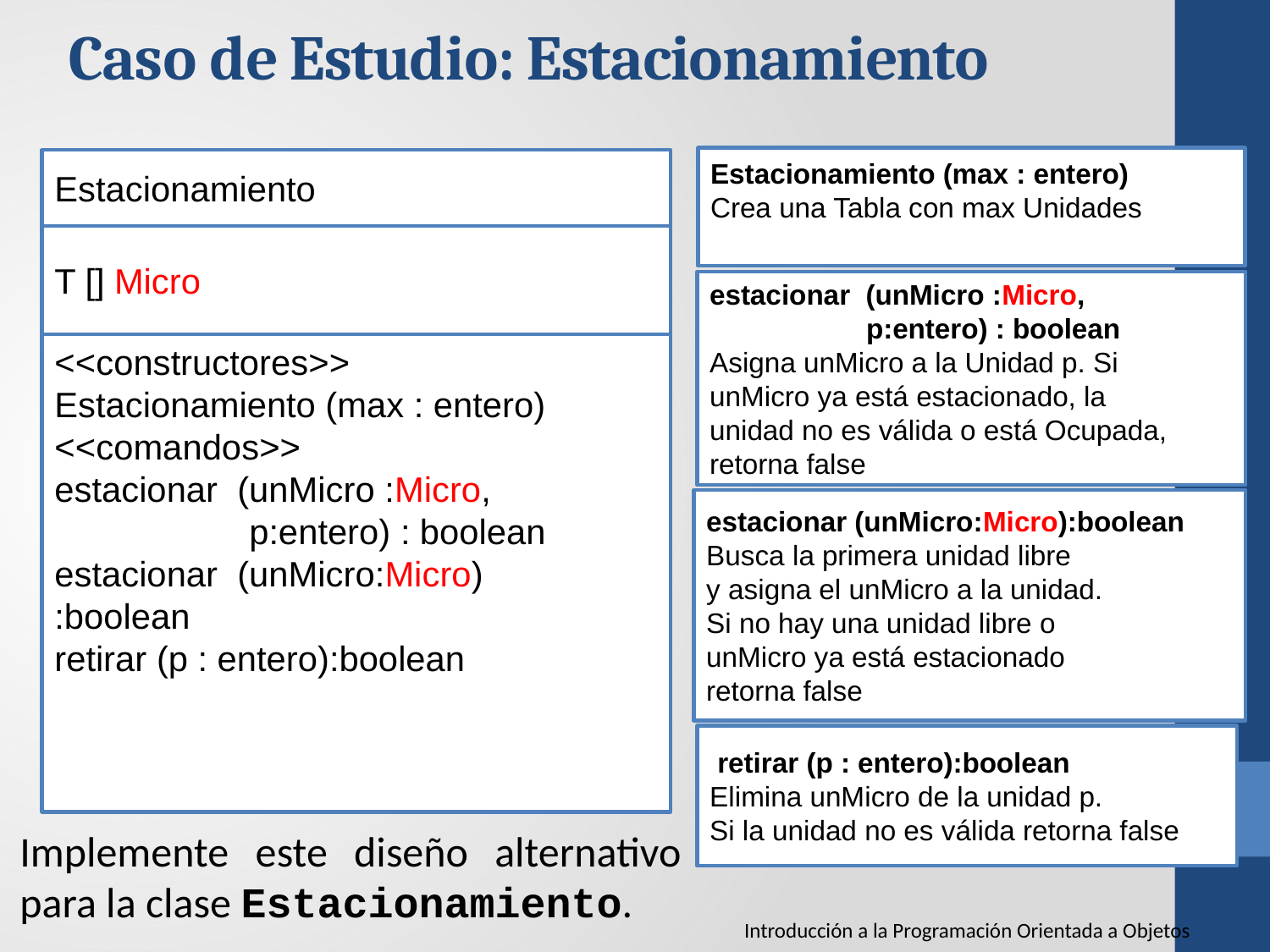

Caso de Estudio: Estacionamiento
Estacionamiento (max : entero)
Crea una Tabla con max Unidades

Estacionamiento
T [] Micro
estacionar  (unMicro :Micro,
                    p:entero) : boolean
Asigna unMicro a la Unidad p. Si
unMicro ya está estacionado, la
unidad no es válida o está Ocupada,
retorna false
<<constructores>>
Estacionamiento (max : entero)
<<comandos>>
estacionar  (unMicro :Micro,
                    p:entero) : boolean
estacionar  (unMicro:Micro)
:boolean
retirar (p : entero):boolean

estacionar (unMicro:Micro):boolean
Busca la primera unidad libre
y asigna el unMicro a la unidad.
Si no hay una unidad libre o
unMicro ya está estacionado
retorna false
 retirar (p : entero):boolean
Elimina unMicro de la unidad p.
Si la unidad no es válida retorna false
Implemente este diseño alternativo para la clase Estacionamiento.
Introducción a la Programación Orientada a Objetos